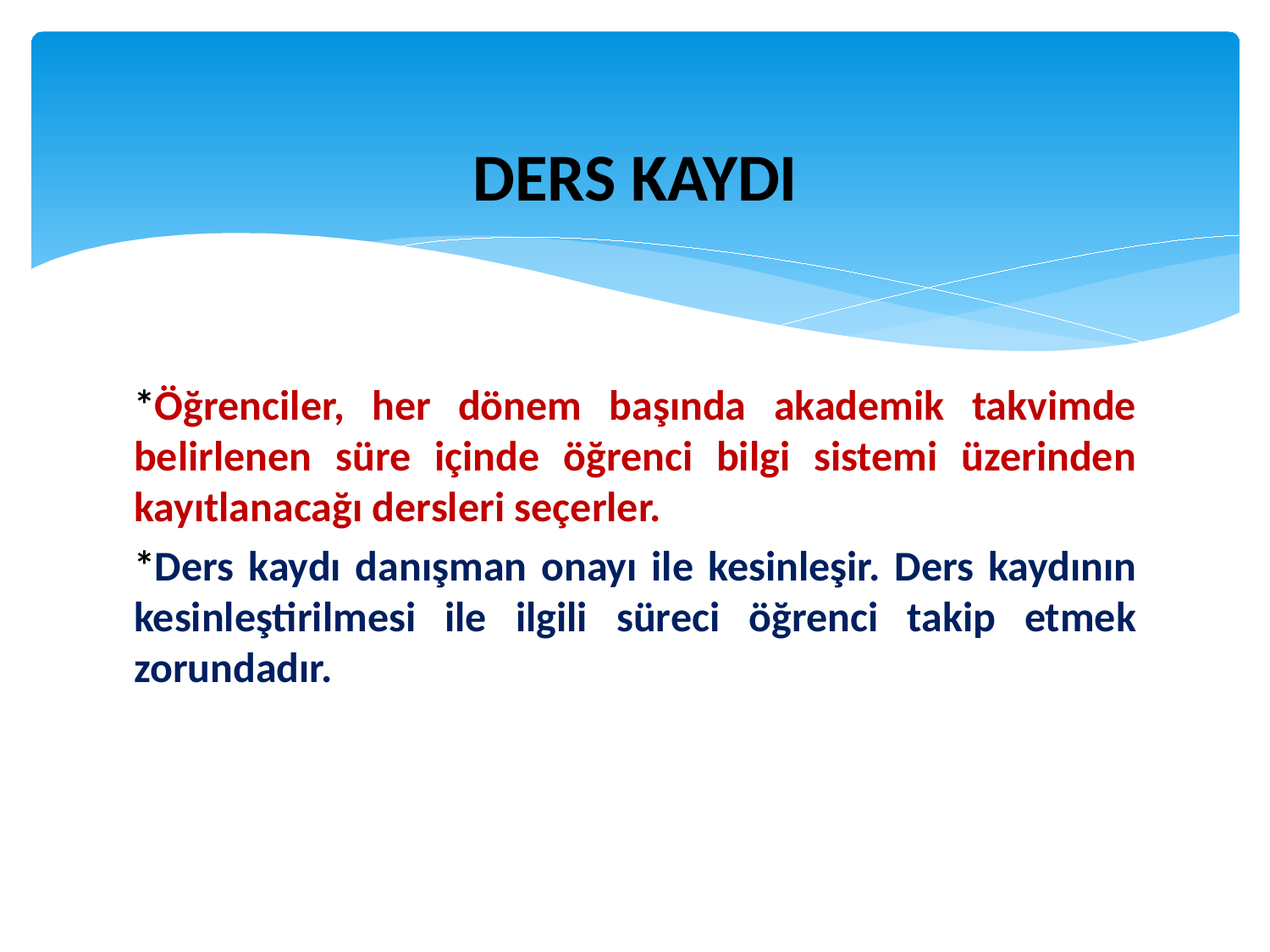

# DERS KAYDI
*Öğrenciler, her dönem başında akademik takvimde belirlenen süre içinde öğrenci bilgi sistemi üzerinden kayıtlanacağı dersleri seçerler.
*Ders kaydı danışman onayı ile kesinleşir. Ders kaydının kesinleştirilmesi ile ilgili süreci öğrenci takip etmek zorundadır.